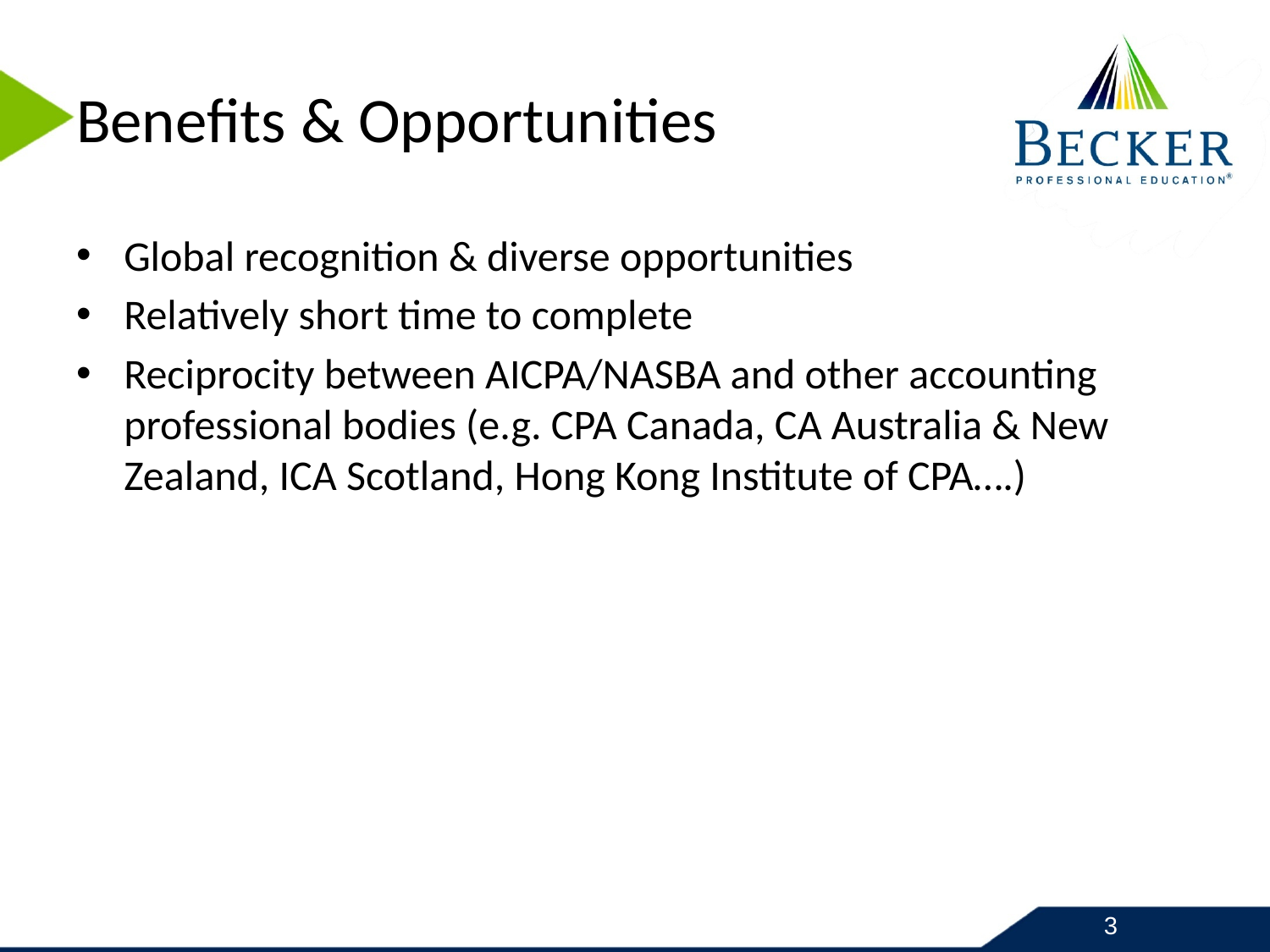

# Benefits & Opportunities
Global recognition & diverse opportunities
Relatively short time to complete
Reciprocity between AICPA/NASBA and other accounting professional bodies (e.g. CPA Canada, CA Australia & New Zealand, ICA Scotland, Hong Kong Institute of CPA….)